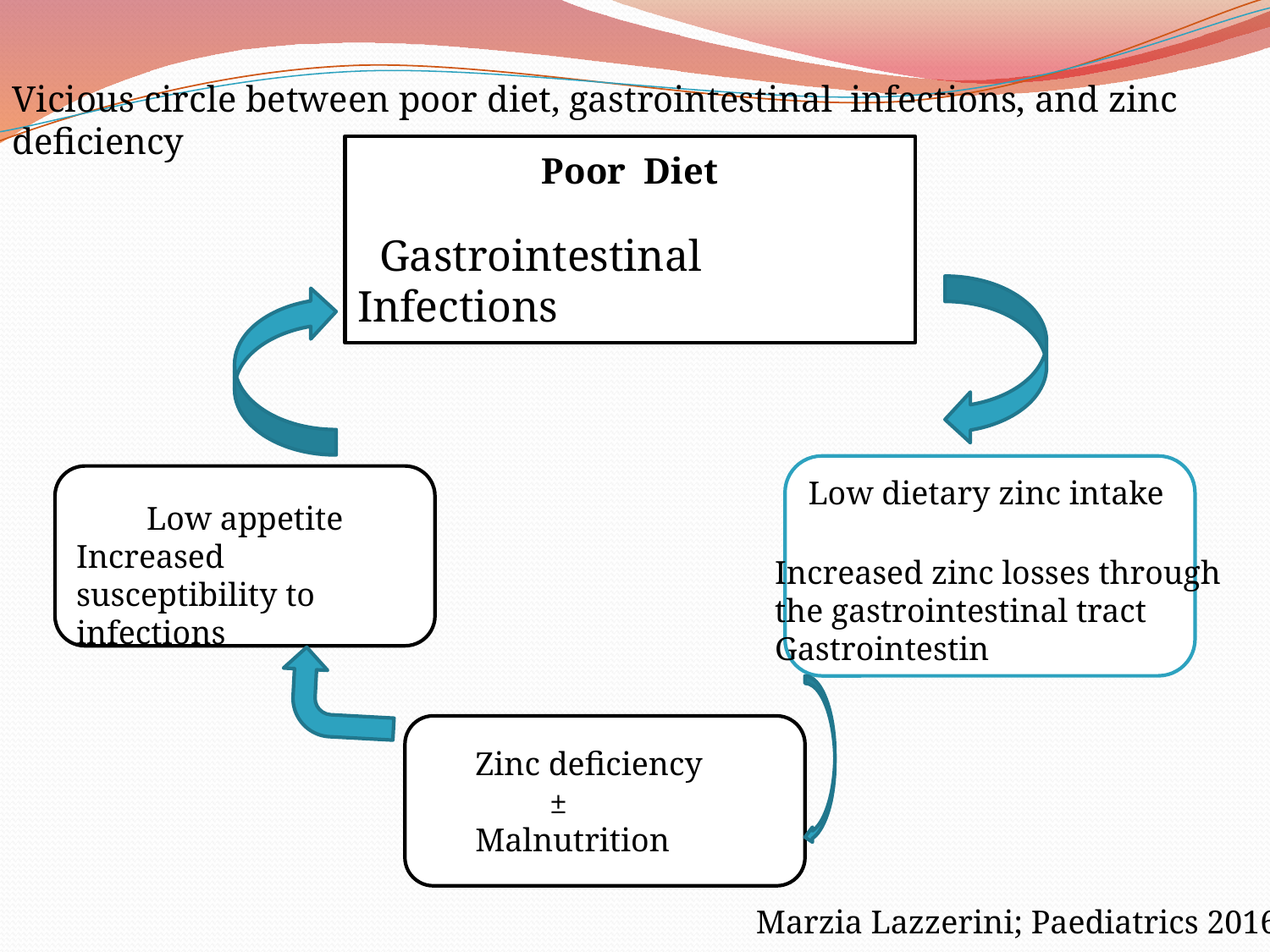

Vicious circle between poor diet, gastrointestinal  infections, and zinc deficiency
Poor  Diet

  Gastrointestinal  Infections

Low dietary zinc intake

Low appetite
Increased susceptibility to         infections

Increased zinc losses through
the gastrointestinal tract
Gastrointestin

      Zinc deficiency
               ±
      Malnutrition
Marzia Lazzerini; Paediatrics 2016